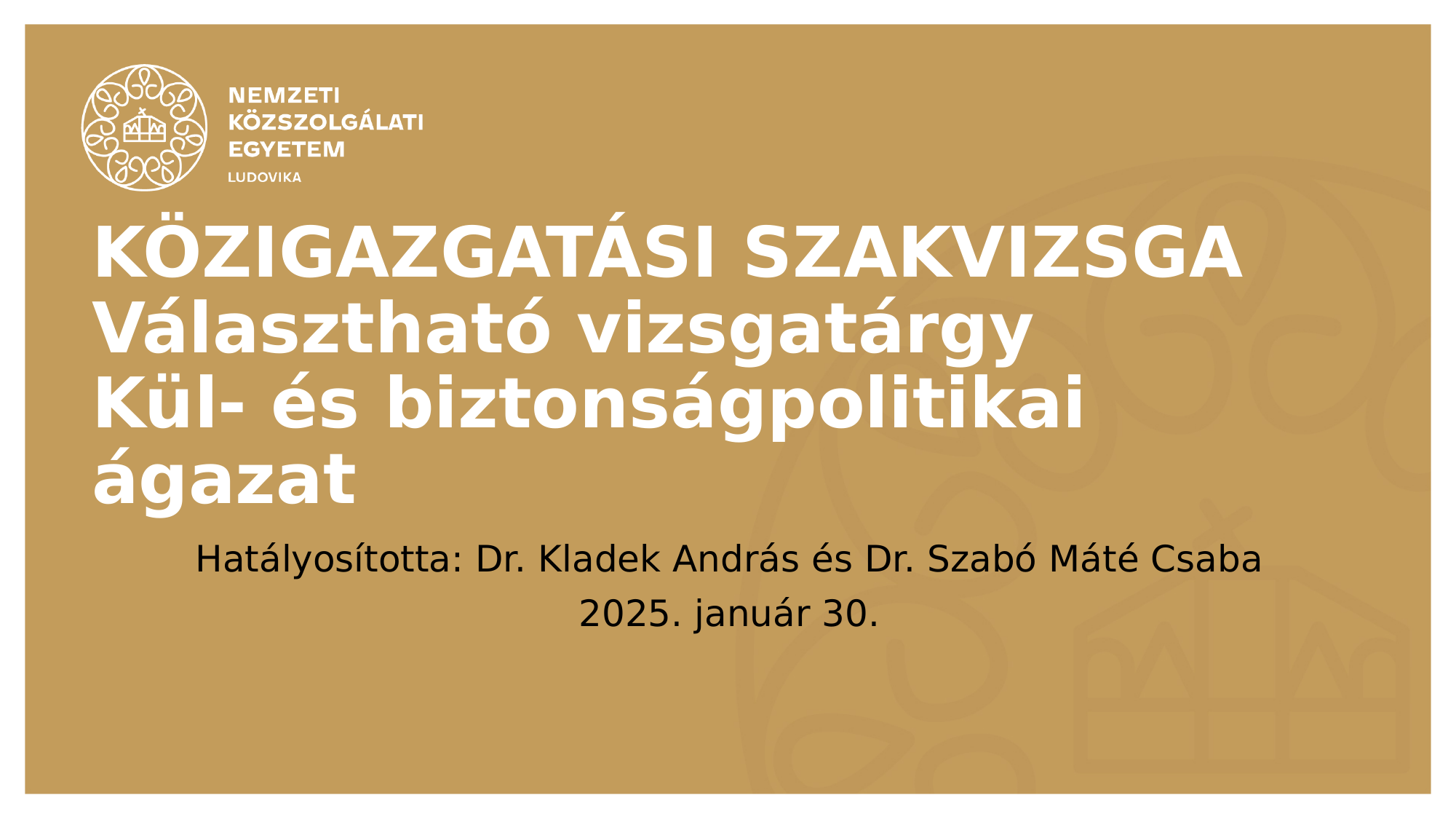

# KÖZIGAZGATÁSI SZAKVIZSGA Választható vizsgatárgy Kül- és biztonságpolitikai ágazat
Hatályosította: Dr. Kladek András és Dr. Szabó Máté Csaba
2025. január 30.